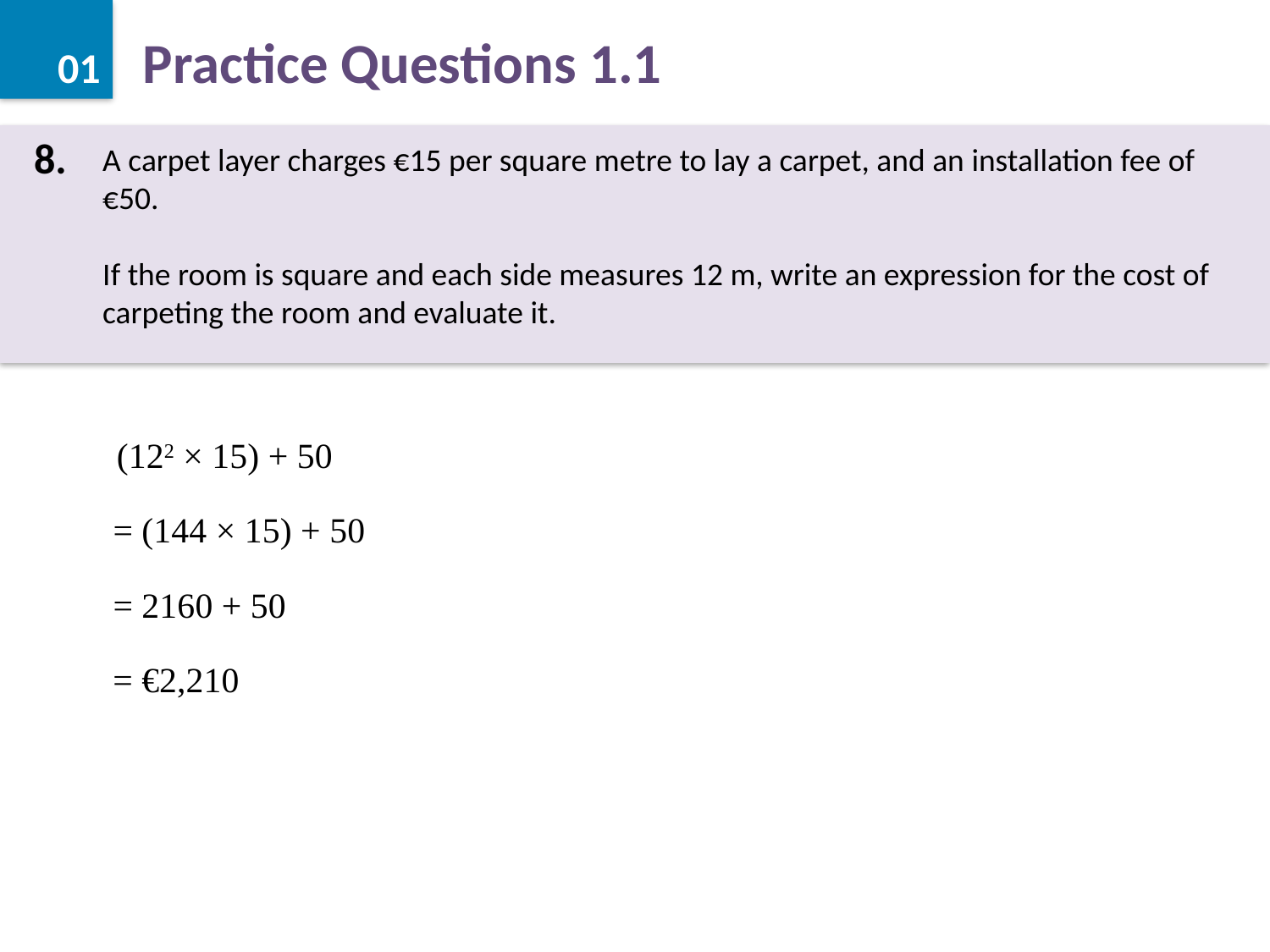

8.
A carpet layer charges €15 per square metre to lay a carpet, and an installation fee of €50.

If the room is square and each side measures 12 m, write an expression for the cost of carpeting the room and evaluate it.
(122 × 15) + 50
= (144 × 15) + 50
= 2160 + 50
= €2,210